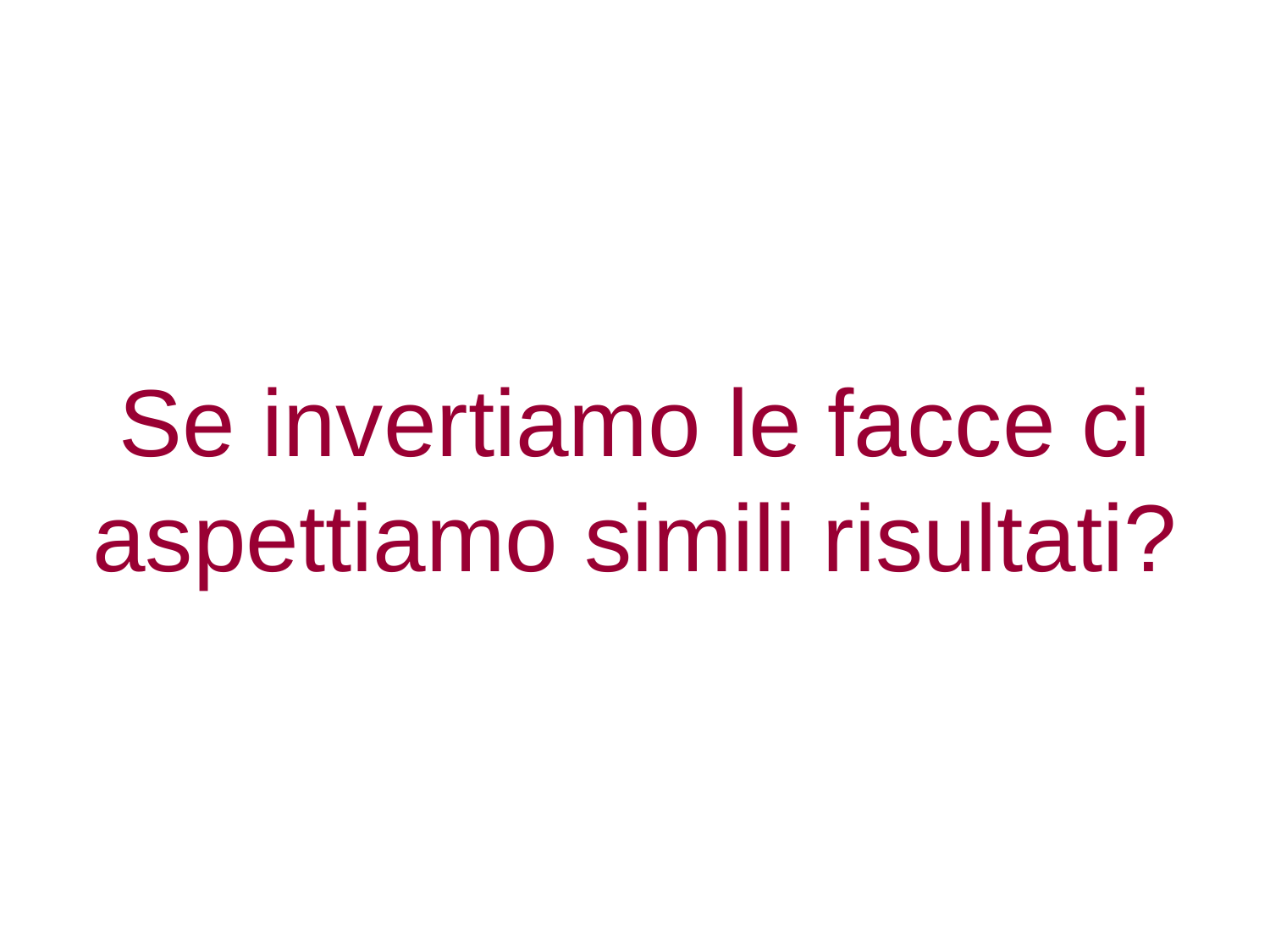

Se invertiamo le facce ci aspettiamo simili risultati?